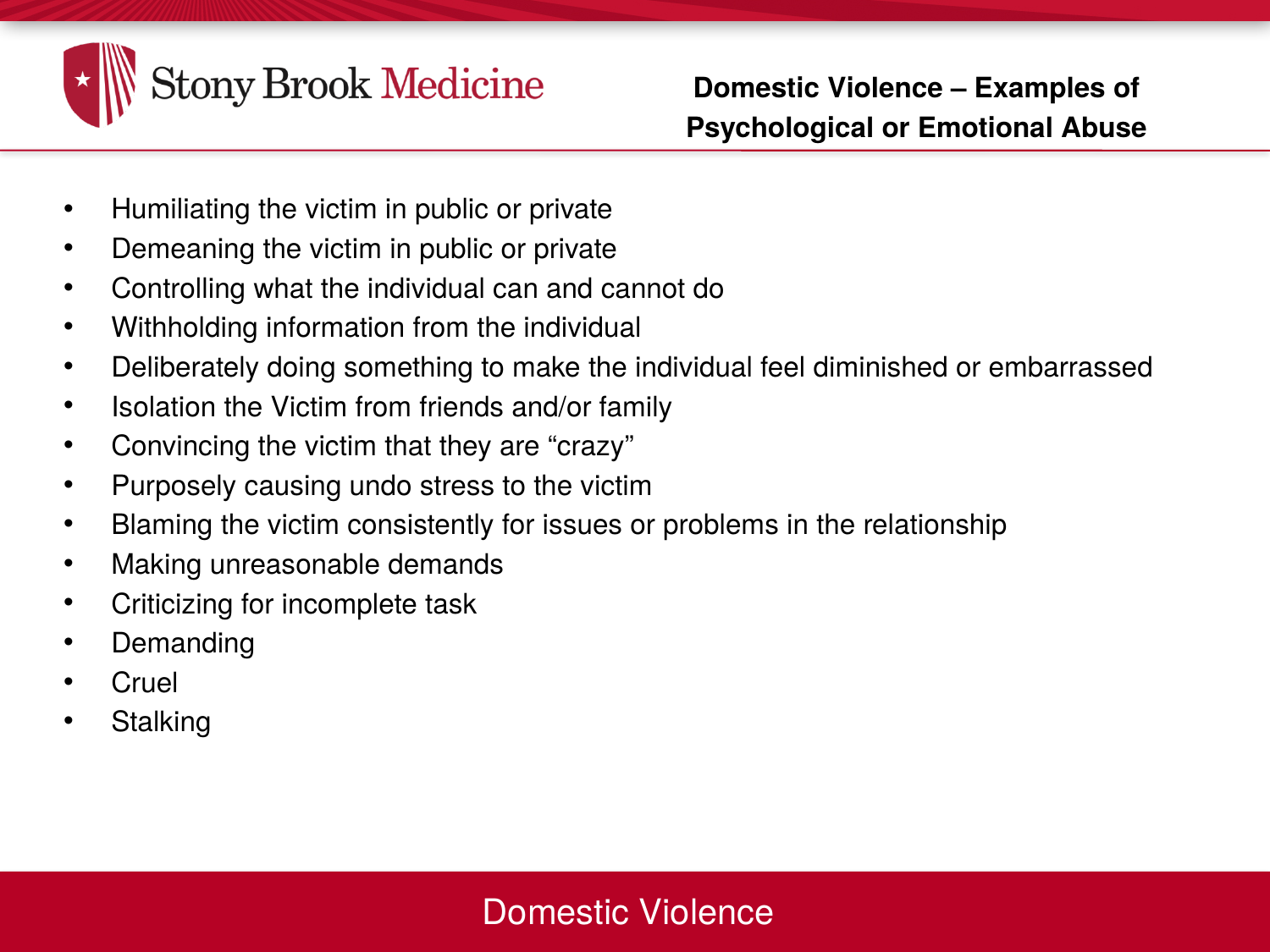

Domestic Violence – Examples of
Psychological or Emotional Abuse
Humiliating the victim in public or private
Demeaning the victim in public or private
Controlling what the individual can and cannot do
Withholding information from the individual
Deliberately doing something to make the individual feel diminished or embarrassed
Isolation the Victim from friends and/or family
Convincing the victim that they are “crazy”
Purposely causing undo stress to the victim
Blaming the victim consistently for issues or problems in the relationship
Making unreasonable demands
Criticizing for incomplete task
Demanding
Cruel
Stalking

Domestic Violence